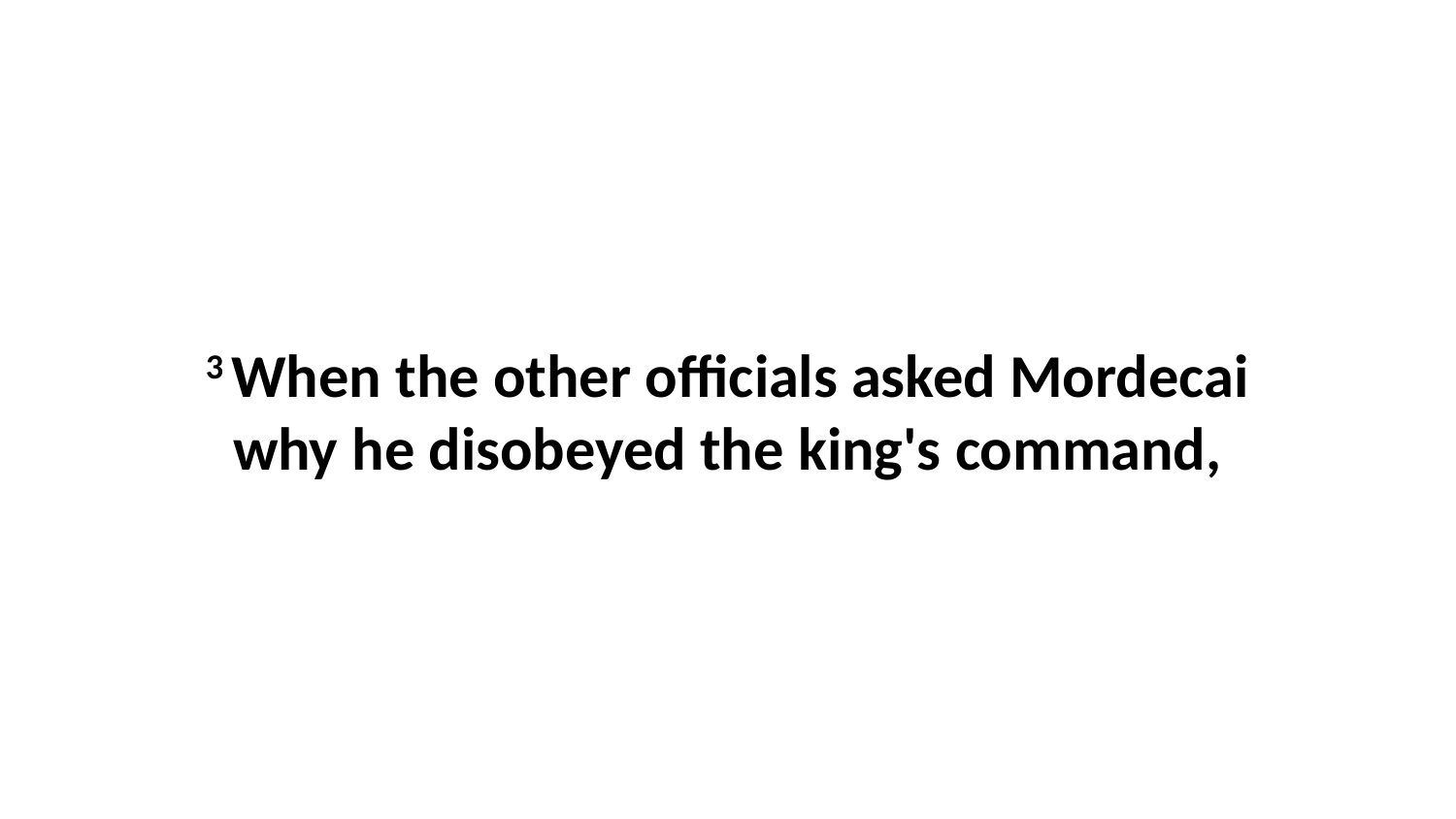

3 When the other officials asked Mordecai why he disobeyed the king's command,